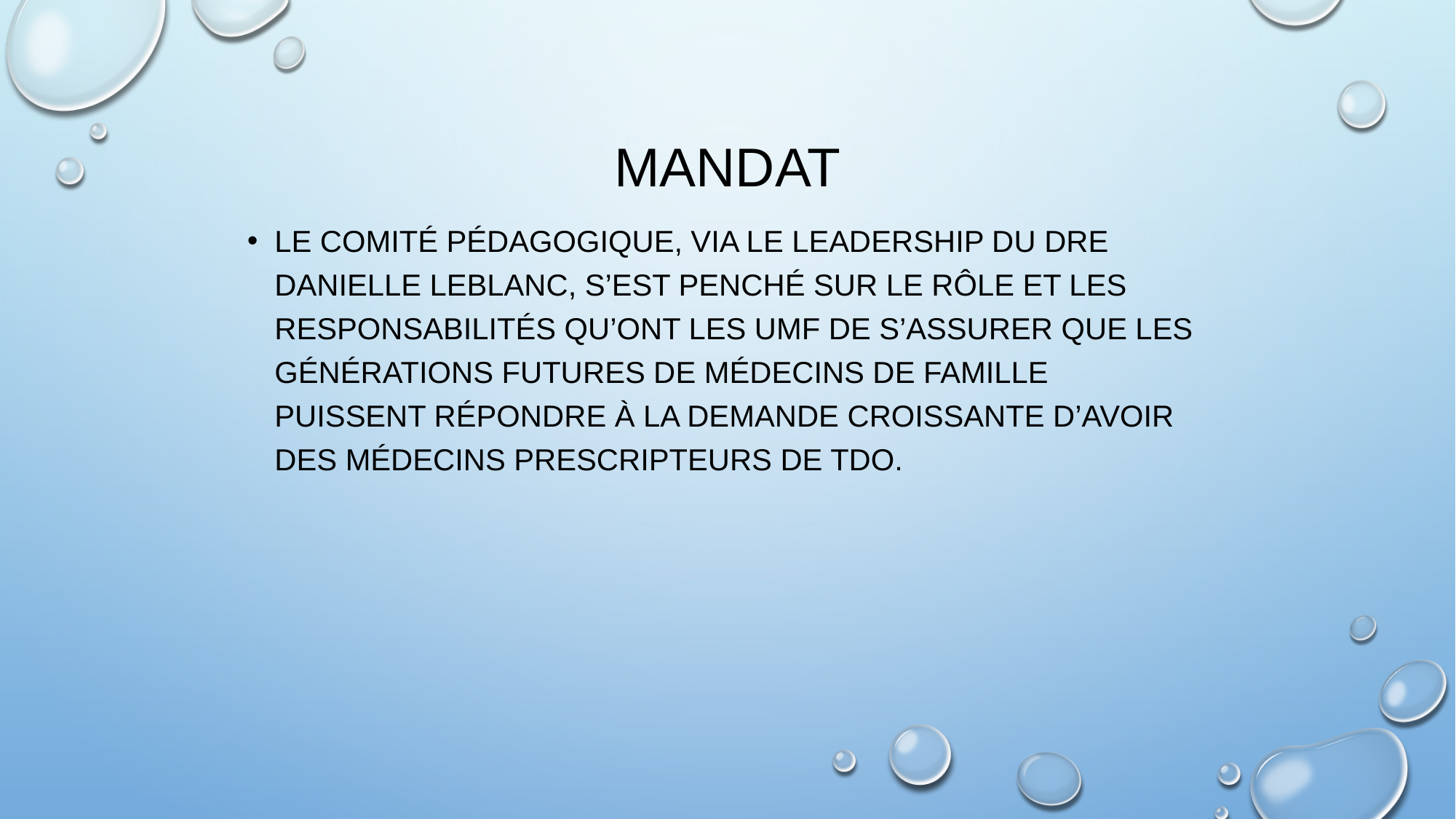

# Mandat
Le comité pédagogique, via le leadership du Dre Danielle Leblanc, s’est penché sur le rôle et les responsabilités qu’ont les UMF de s’assurer que les générations futures de médecins de famille puissent répondre à la demande croissante d’avoir des médecins prescripteurs de TDO.